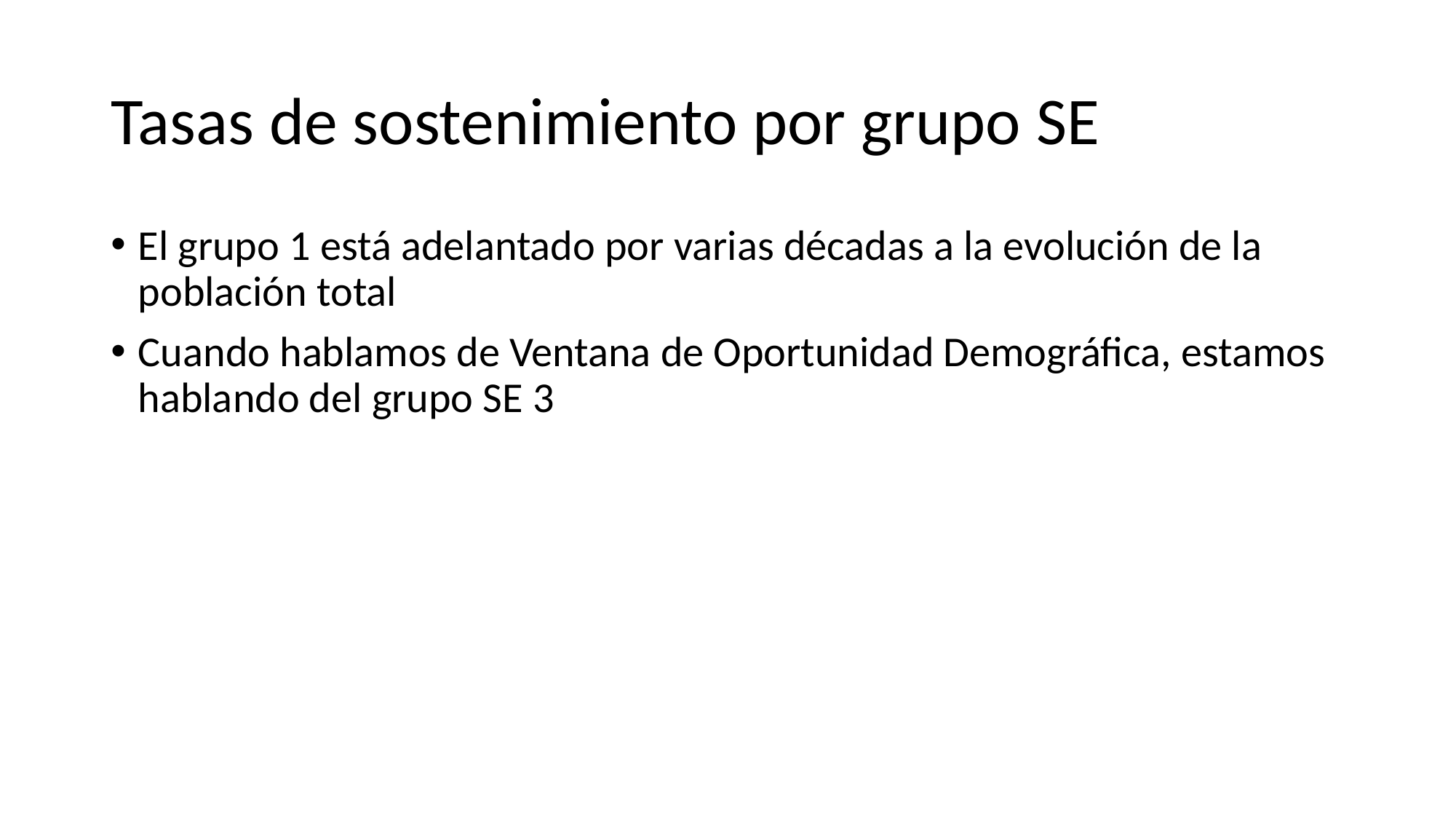

# Tasas de sostenimiento por grupo SE
El grupo 1 está adelantado por varias décadas a la evolución de la población total
Cuando hablamos de Ventana de Oportunidad Demográfica, estamos hablando del grupo SE 3